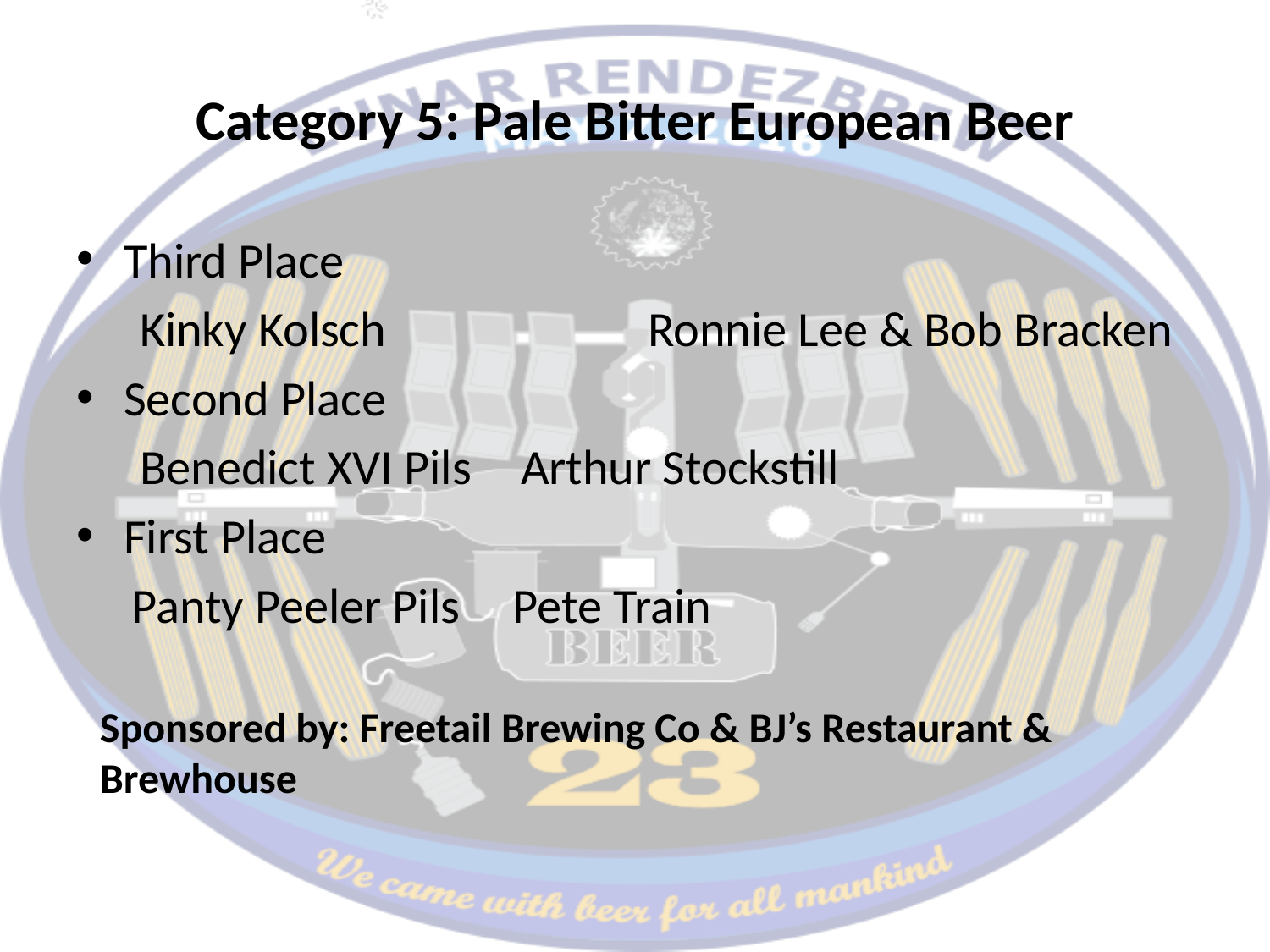

# Category 5: Pale Bitter European Beer
Third Place
Kinky Kolsch 		Ronnie Lee & Bob Bracken
Second Place
Benedict XVI Pils 	Arthur Stockstill
First Place
Panty Peeler Pils 	Pete Train
Sponsored by: Freetail Brewing Co & BJ’s Restaurant & Brewhouse